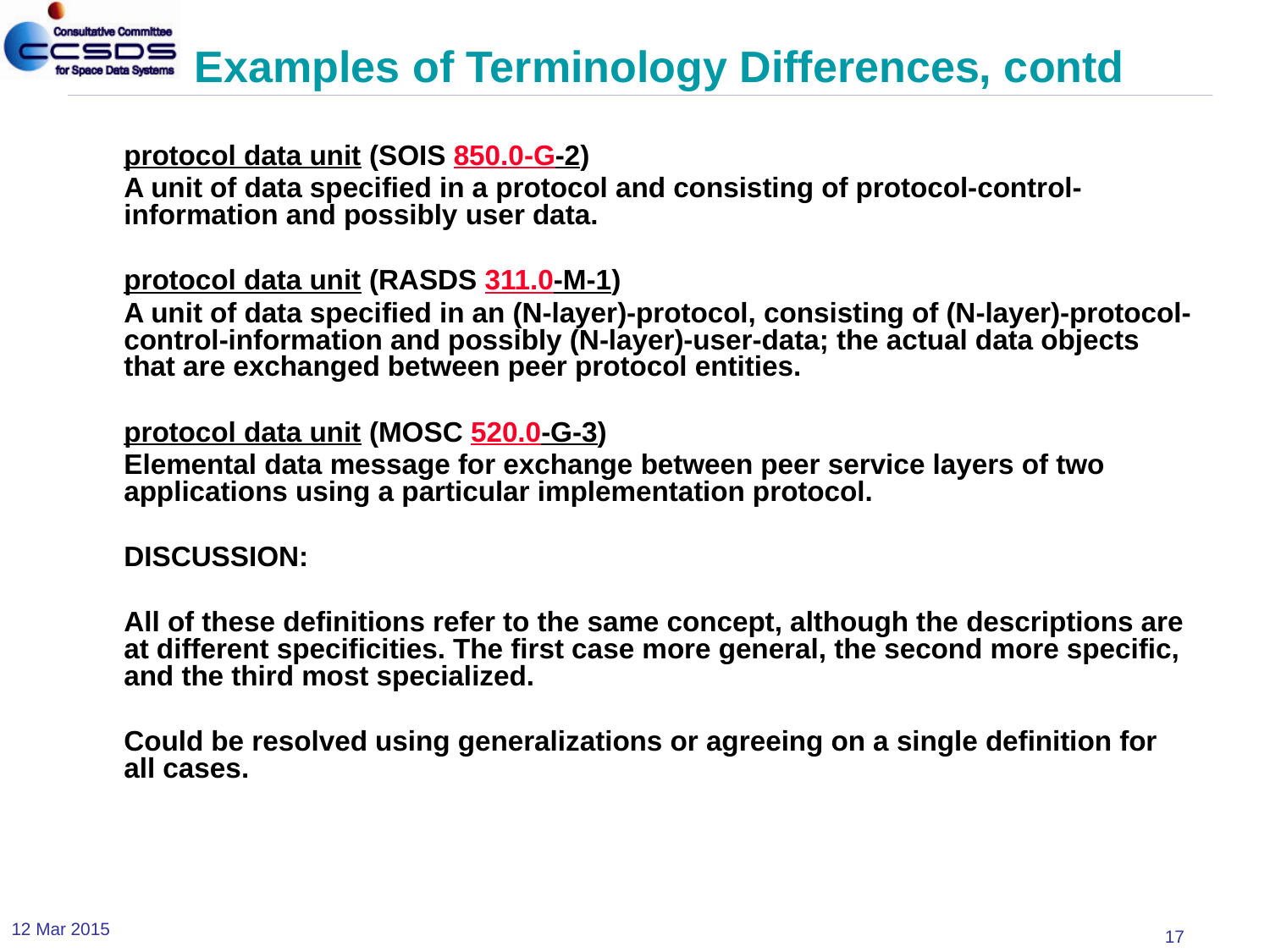

# Examples of Terminology Differences, contd
protocol data unit (SOIS 850.0‑G‑2)
A unit of data specified in a protocol and consisting of protocol-control-information and possibly user data.

protocol data unit (RASDS 311.0‑M‑1)
A unit of data specified in an (N-layer)-protocol, consisting of (N-layer)-protocol-control-information and possibly (N-layer)-user-data; the actual data objects that are exchanged between peer protocol entities.

protocol data unit (MOSC 520.0‑G‑3)
Elemental data message for exchange between peer service layers of two applications using a particular implementation protocol.

DISCUSSION:

All of these definitions refer to the same concept, although the descriptions are at different specificities. The first case more general, the second more specific, and the third most specialized.

Could be resolved using generalizations or agreeing on a single definition for all cases.
12 Mar 2015